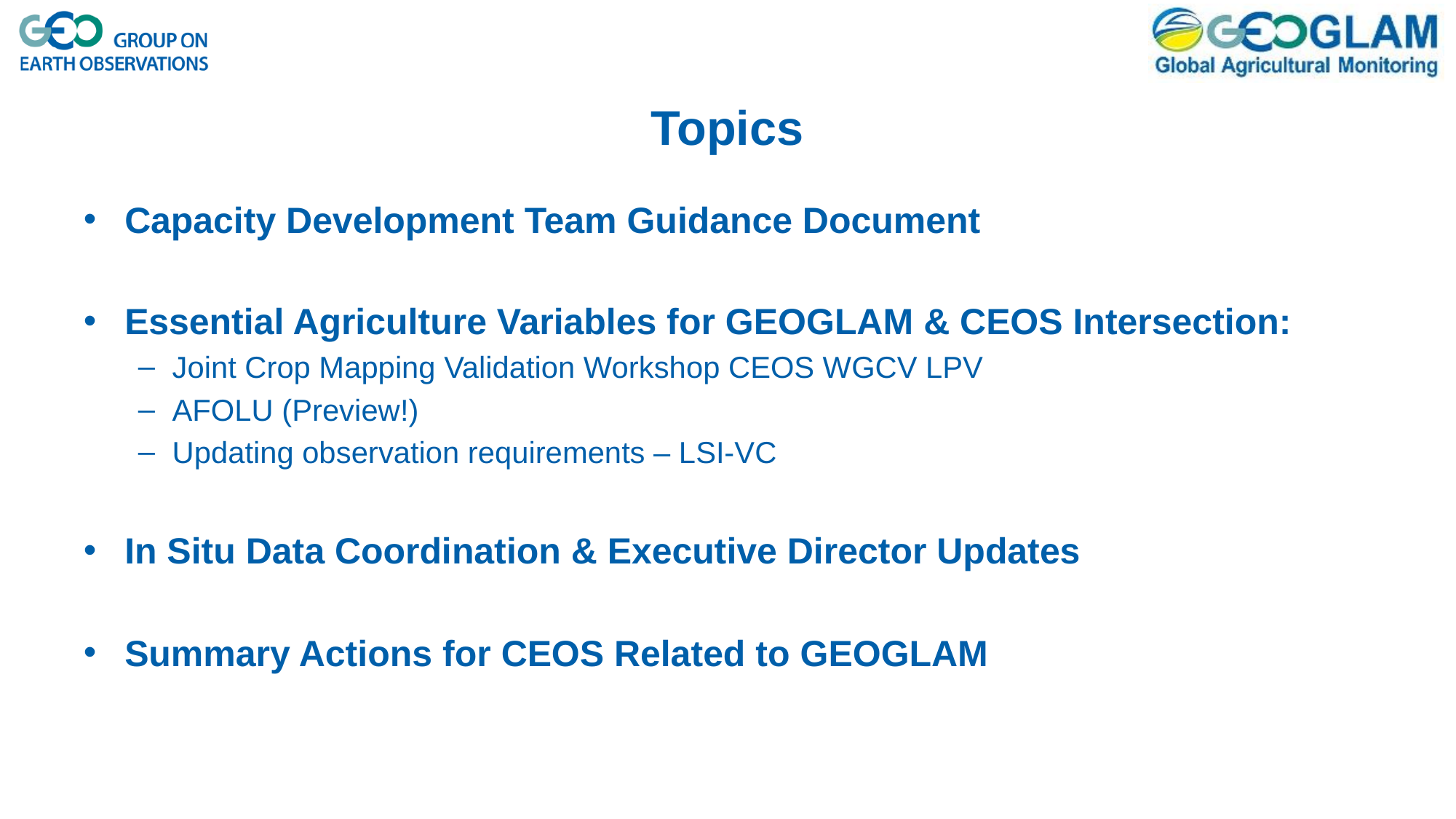

# Topics
Capacity Development Team Guidance Document

Essential Agriculture Variables for GEOGLAM & CEOS Intersection:
Joint Crop Mapping Validation Workshop CEOS WGCV LPV
AFOLU (Preview!)
Updating observation requirements – LSI-VC

In Situ Data Coordination & Executive Director Updates

Summary Actions for CEOS Related to GEOGLAM